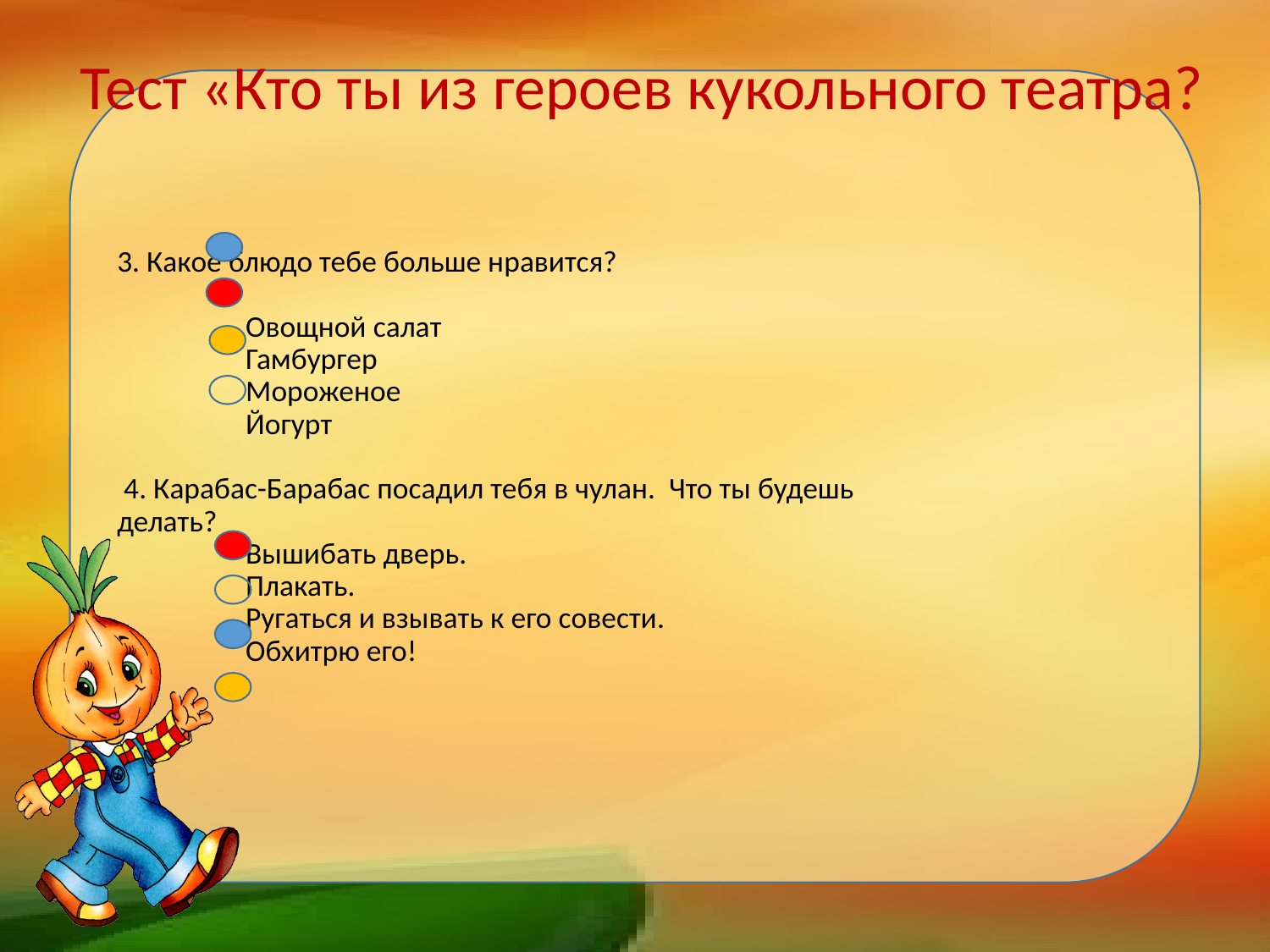

Тест «Кто ты из героев кукольного театра?

# 3. Какое блюдо тебе больше нравится? Овощной салат Гамбургер Мороженое Йогурт 4. Карабас-Барабас посадил тебя в чулан.  Что ты будешь делать? Вышибать дверь. Плакать. Ругаться и взывать к его совести. Обхитрю его!